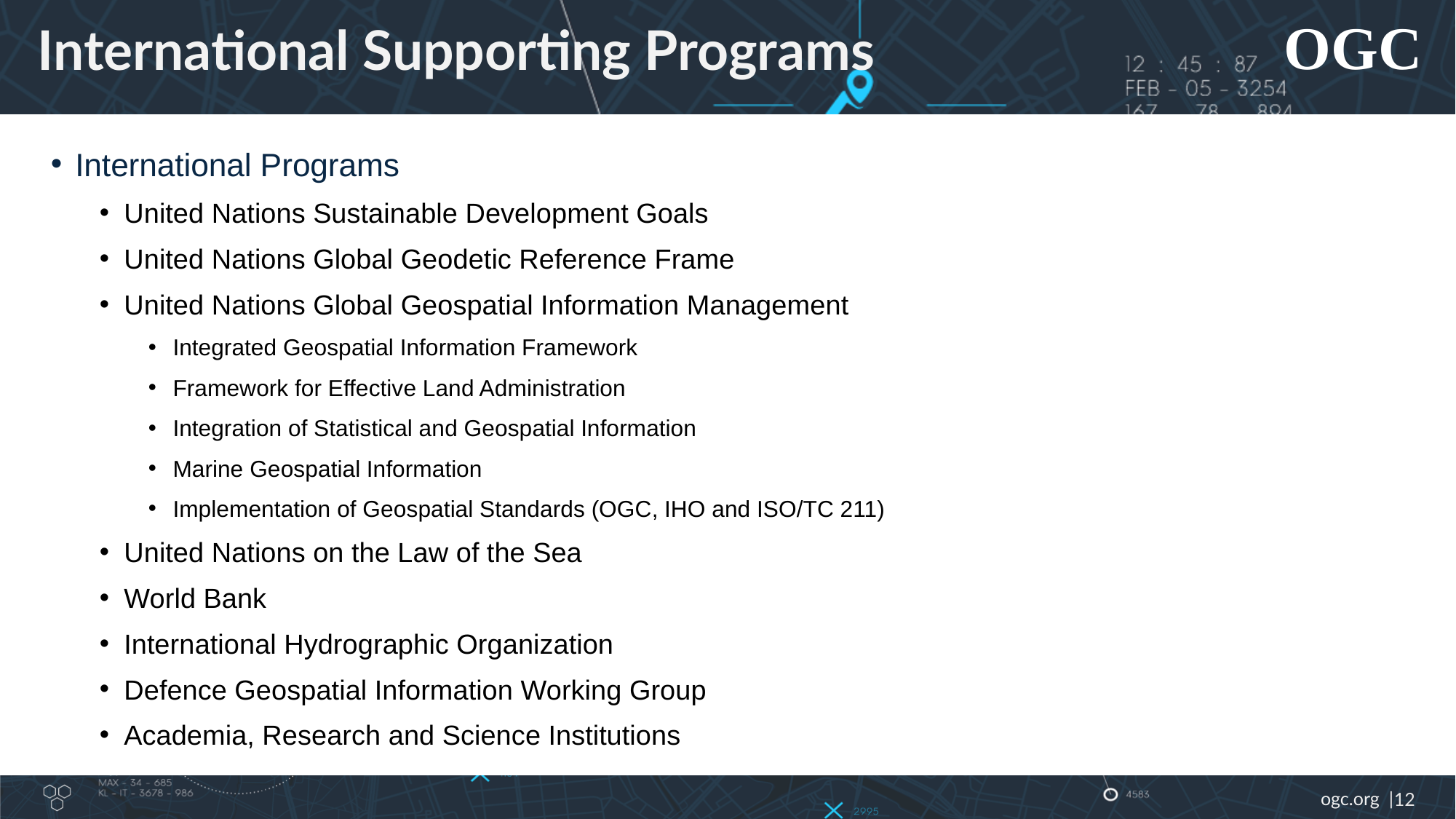

# International Supporting Programs
International Programs
United Nations Sustainable Development Goals
United Nations Global Geodetic Reference Frame
United Nations Global Geospatial Information Management
Integrated Geospatial Information Framework
Framework for Effective Land Administration
Integration of Statistical and Geospatial Information
Marine Geospatial Information
Implementation of Geospatial Standards (OGC, IHO and ISO/TC 211)
United Nations on the Law of the Sea
World Bank
International Hydrographic Organization
Defence Geospatial Information Working Group
Academia, Research and Science Institutions
12